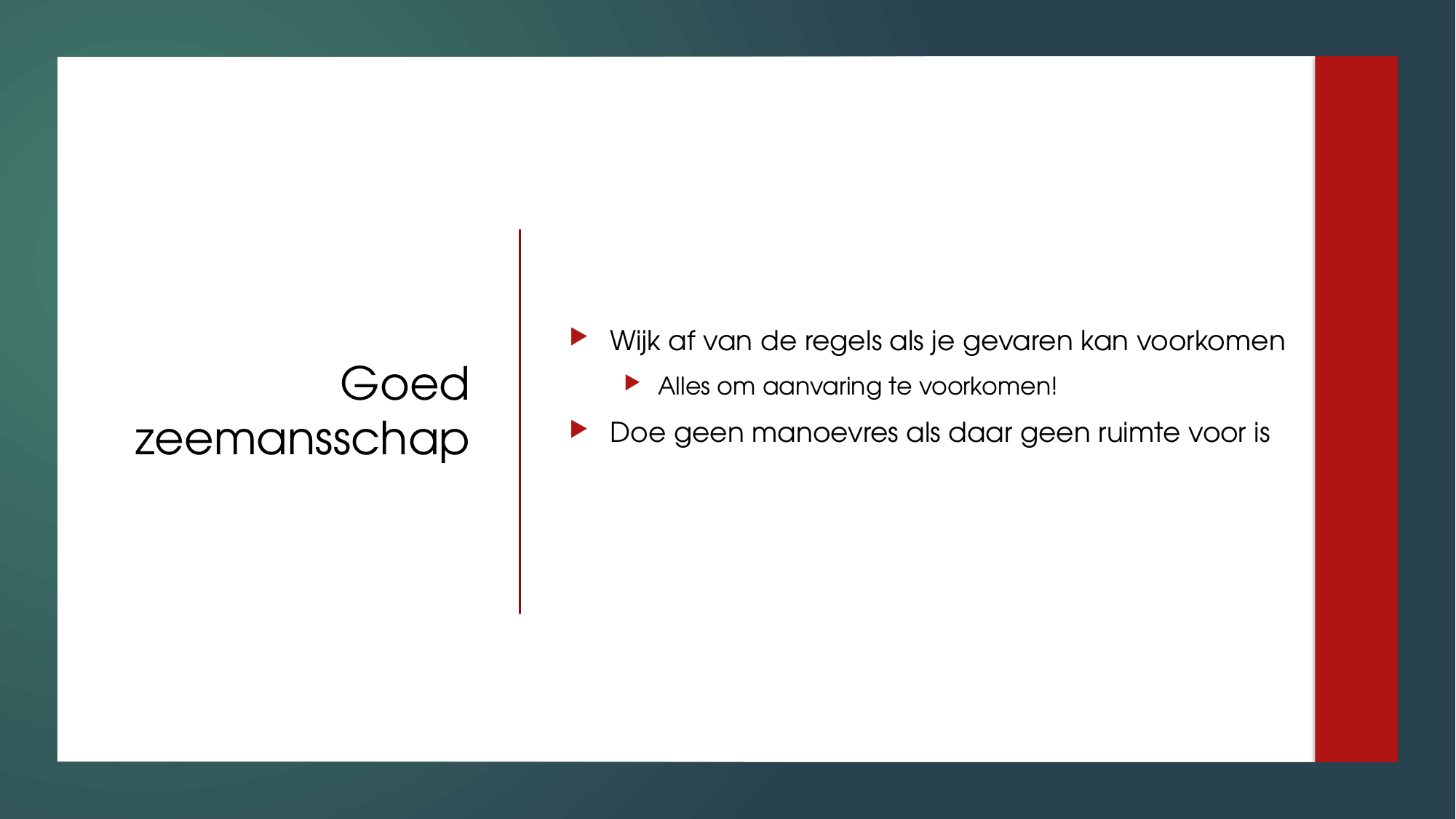

Wijk af van de regels als je gevaren kan voorkomen
Alles om aanvaring te voorkomen!
Doe geen manoevres als daar geen ruimte voor is

# Goed zeemansschap